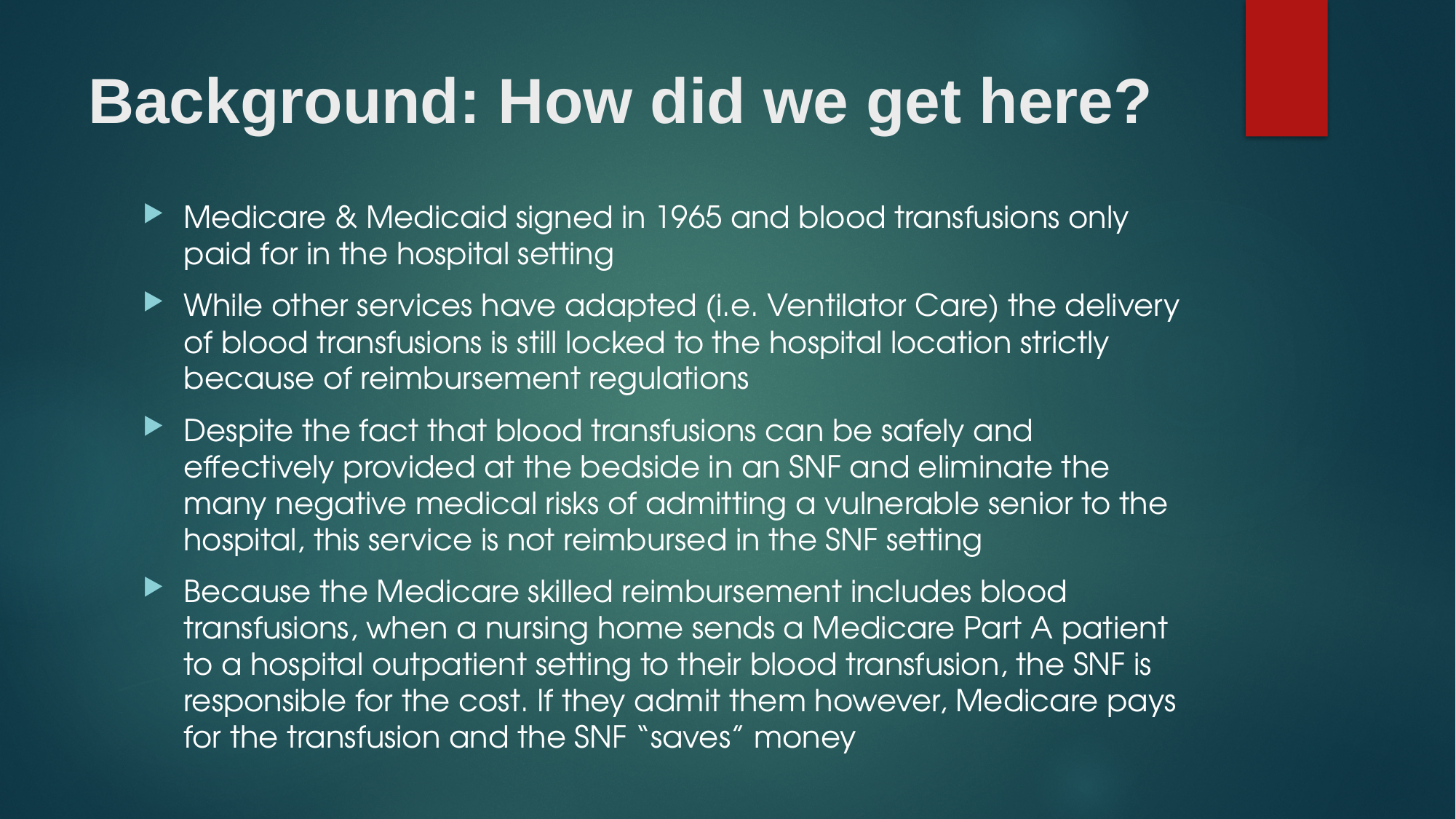

# Background: How did we get here?
Medicare & Medicaid signed in 1965 and blood transfusions only paid for in the hospital setting
While other services have adapted (i.e. Ventilator Care) the delivery of blood transfusions is still locked to the hospital location strictly because of reimbursement regulations
Despite the fact that blood transfusions can be safely and effectively provided at the bedside in an SNF and eliminate the many negative medical risks of admitting a vulnerable senior to the hospital, this service is not reimbursed in the SNF setting
Because the Medicare skilled reimbursement includes blood transfusions, when a nursing home sends a Medicare Part A patient to a hospital outpatient setting to their blood transfusion, the SNF is responsible for the cost. If they admit them however, Medicare pays for the transfusion and the SNF “saves” money